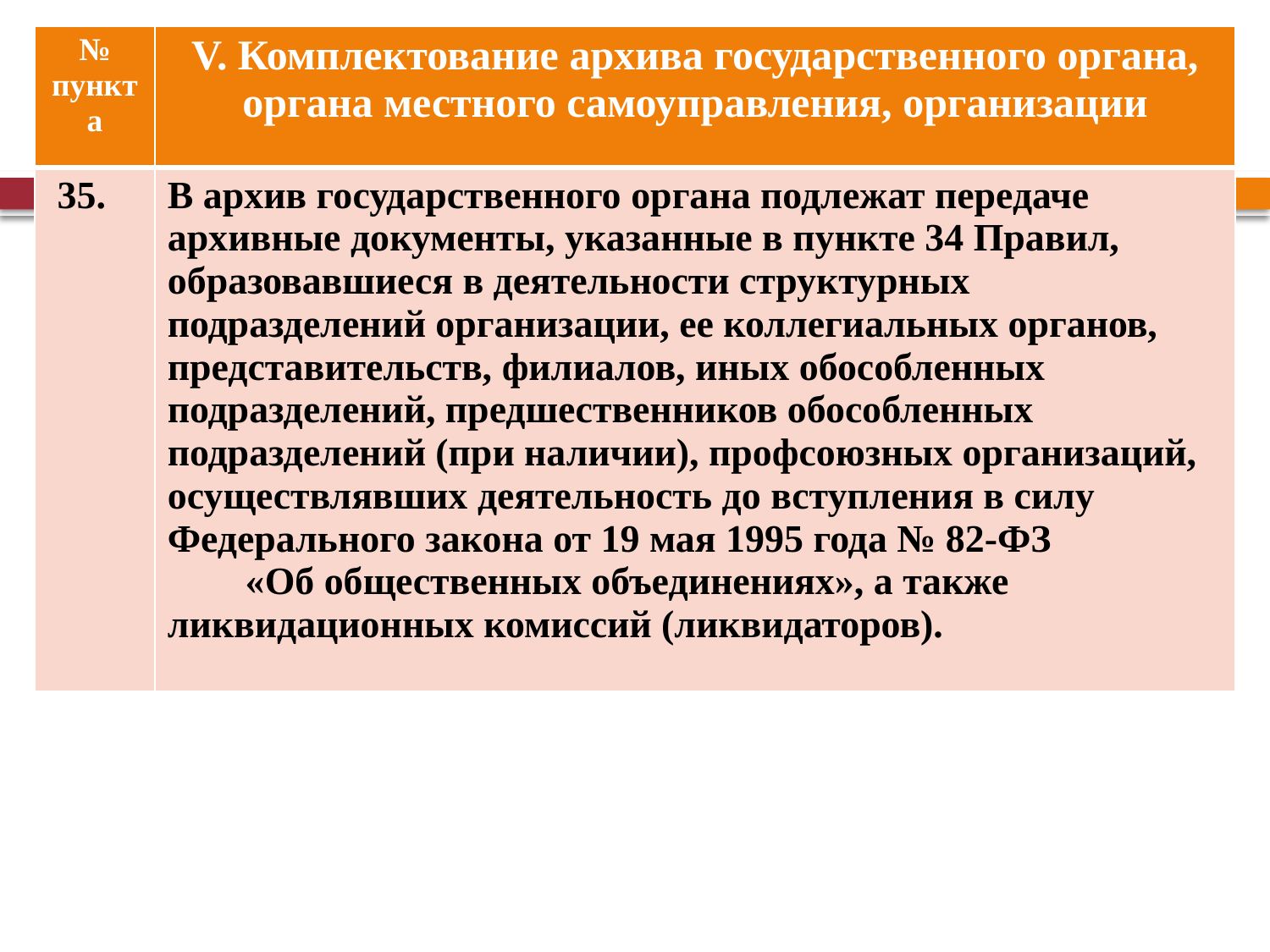

| № пункта | V. Комплектование архива государственного органа, органа местного самоуправления, организации |
| --- | --- |
| 35. | В архив государственного органа подлежат передаче архивные документы, указанные в пункте 34 Правил, образовавшиеся в деятельности структурных подразделений организации, ее коллегиальных органов, представительств, филиалов, иных обособленных подразделений, предшественников обособленных подразделений (при наличии), профсоюзных организаций, осуществлявших деятельность до вступления в силу Федерального закона от 19 мая 1995 года № 82-ФЗ «Об общественных объединениях», а также ликвидационных комиссий (ликвидаторов). |